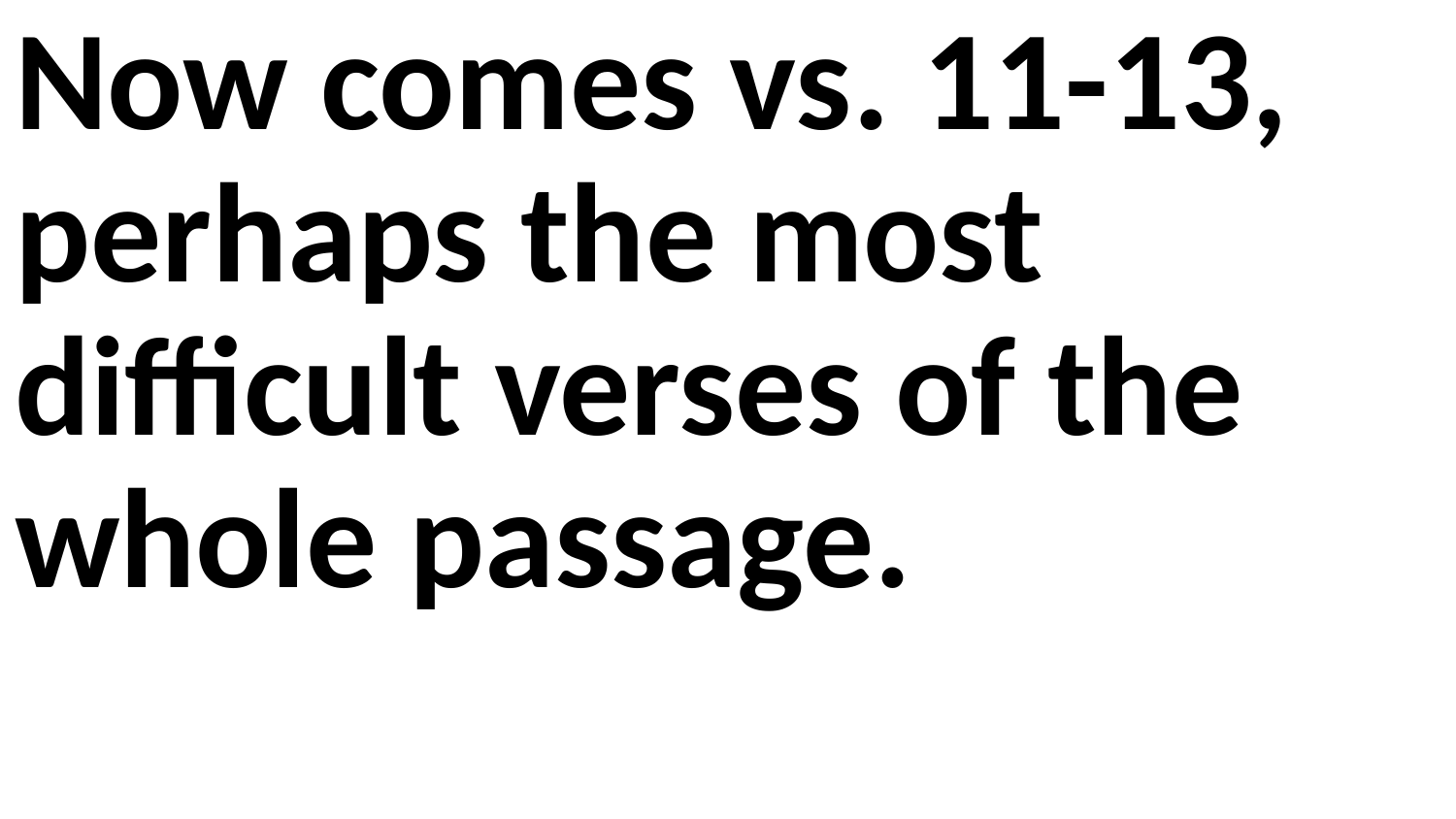

Now comes vs. 11-13, perhaps the most difficult verses of the whole passage.